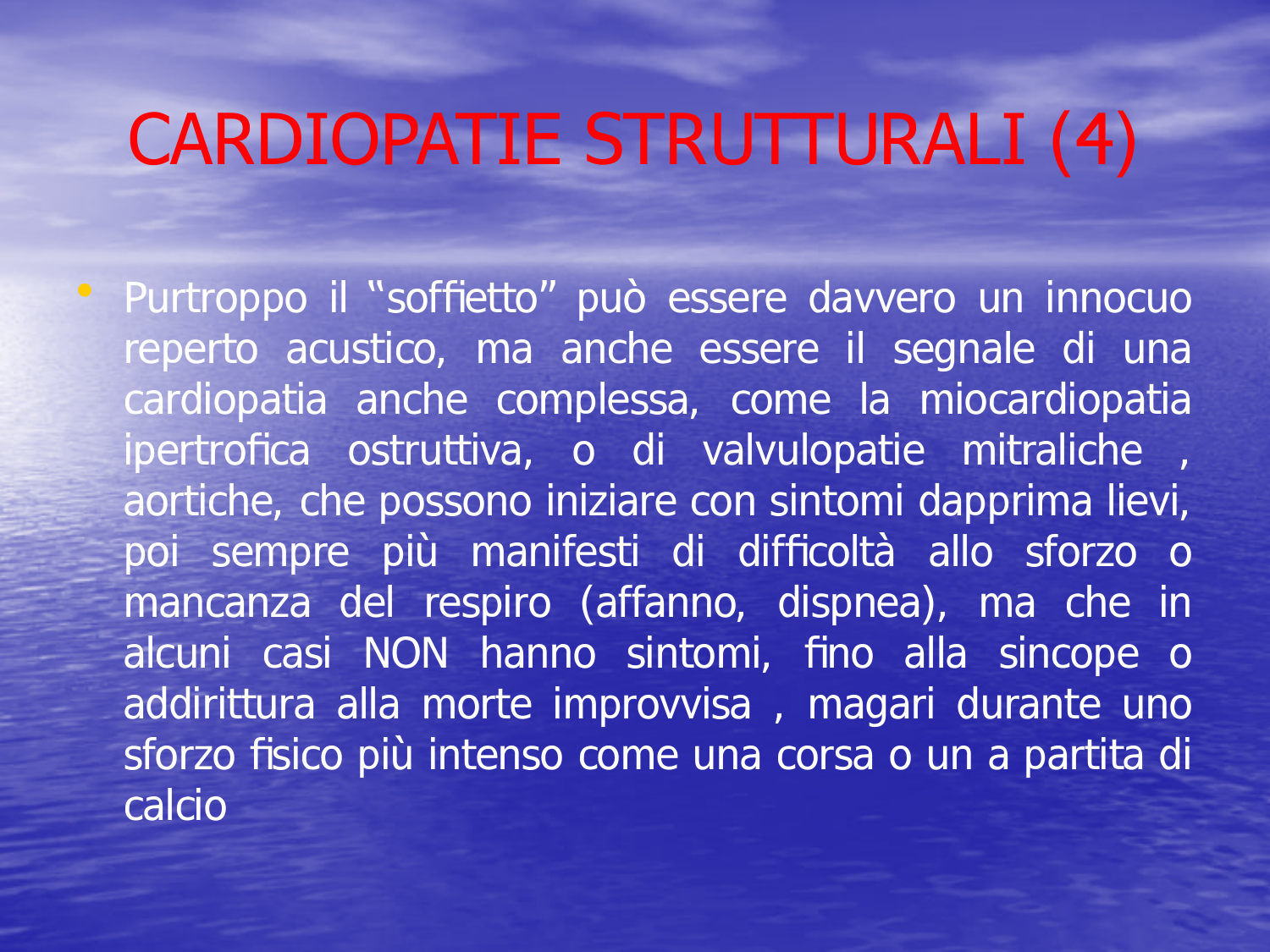

# CARDIOPATIE STRUTTURALI (4)
Purtroppo il “soffietto” può essere davvero un innocuo reperto acustico, ma anche essere il segnale di una cardiopatia anche complessa, come la miocardiopatia ipertrofica ostruttiva, o di valvulopatie mitraliche , aortiche, che possono iniziare con sintomi dapprima lievi, poi sempre più manifesti di difficoltà allo sforzo o mancanza del respiro (affanno, dispnea), ma che in alcuni casi NON hanno sintomi, fino alla sincope o addirittura alla morte improvvisa , magari durante uno sforzo fisico più intenso come una corsa o un a partita di calcio